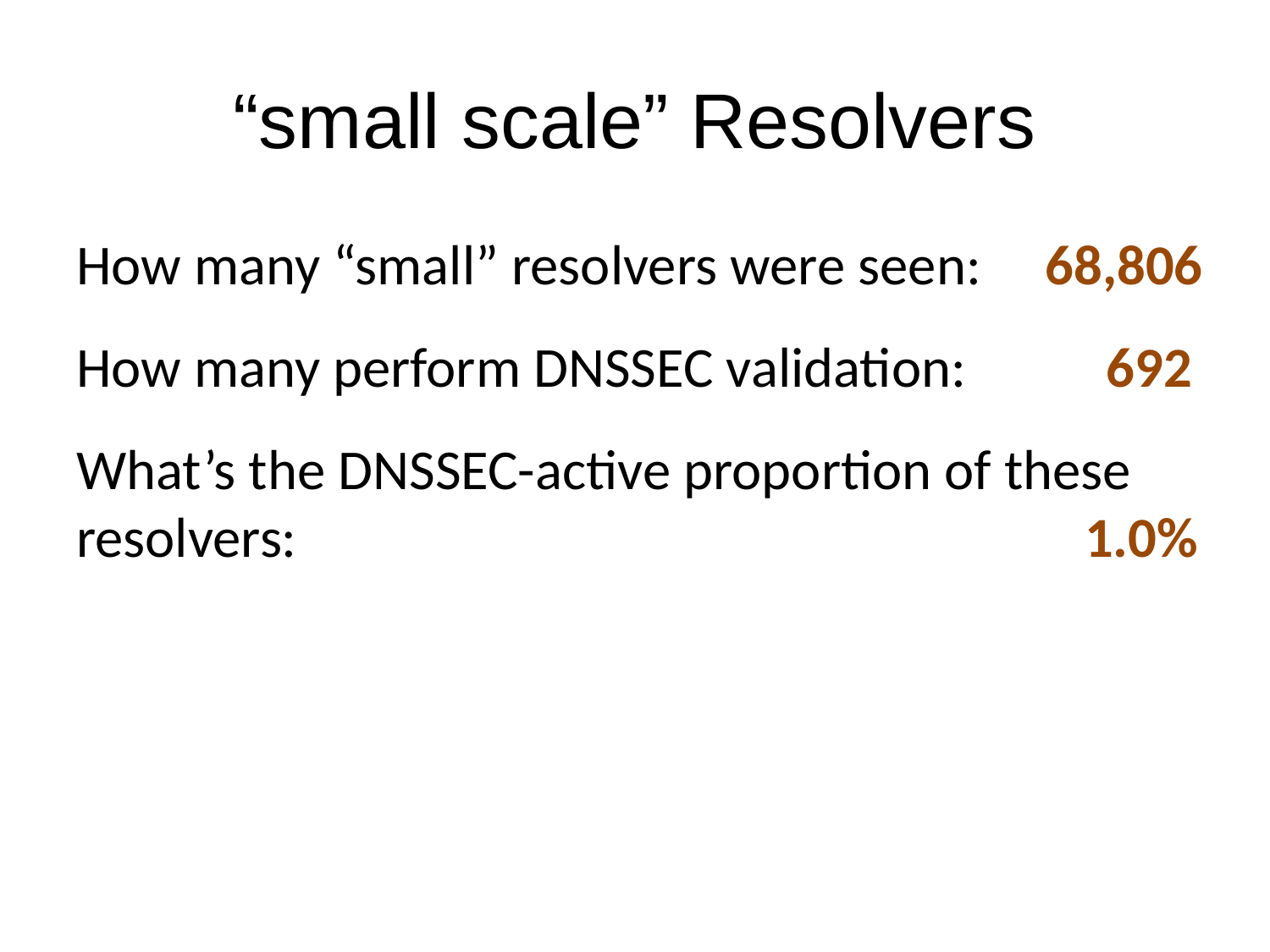

# “small scale” Resolvers
How many “small” resolvers were seen:     68,806
How many perform DNSSEC validation:           692
What’s the DNSSEC-active proportion of these resolvers:                                                              1.0%